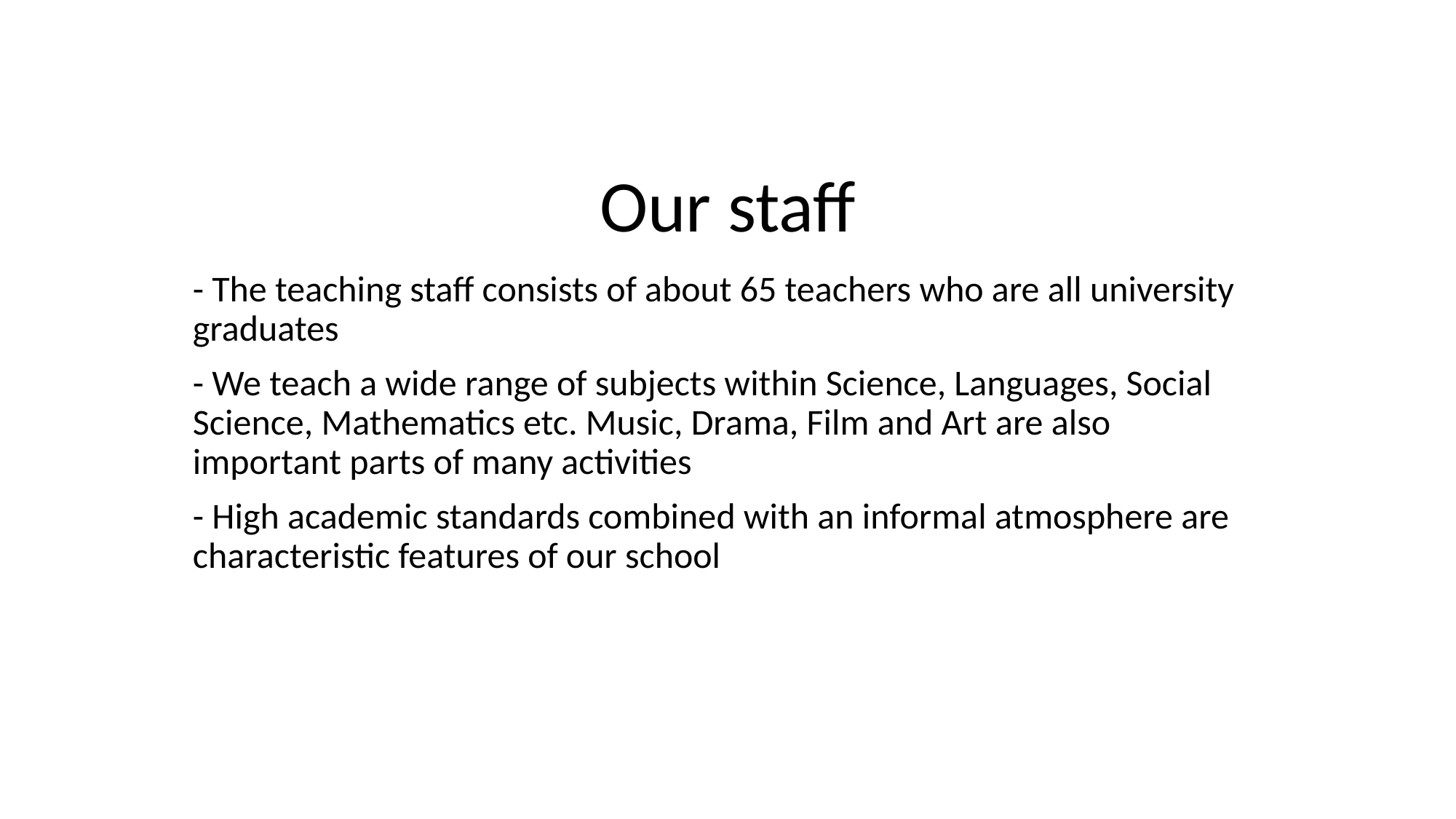

# Our staff
- The teaching staff consists of about 65 teachers who are all university graduates
- We teach a wide range of subjects within Science, Languages, Social Science, Mathematics etc. Music, Drama, Film and Art are also important parts of many activities
- High academic standards combined with an informal atmosphere are characteristic features of our school